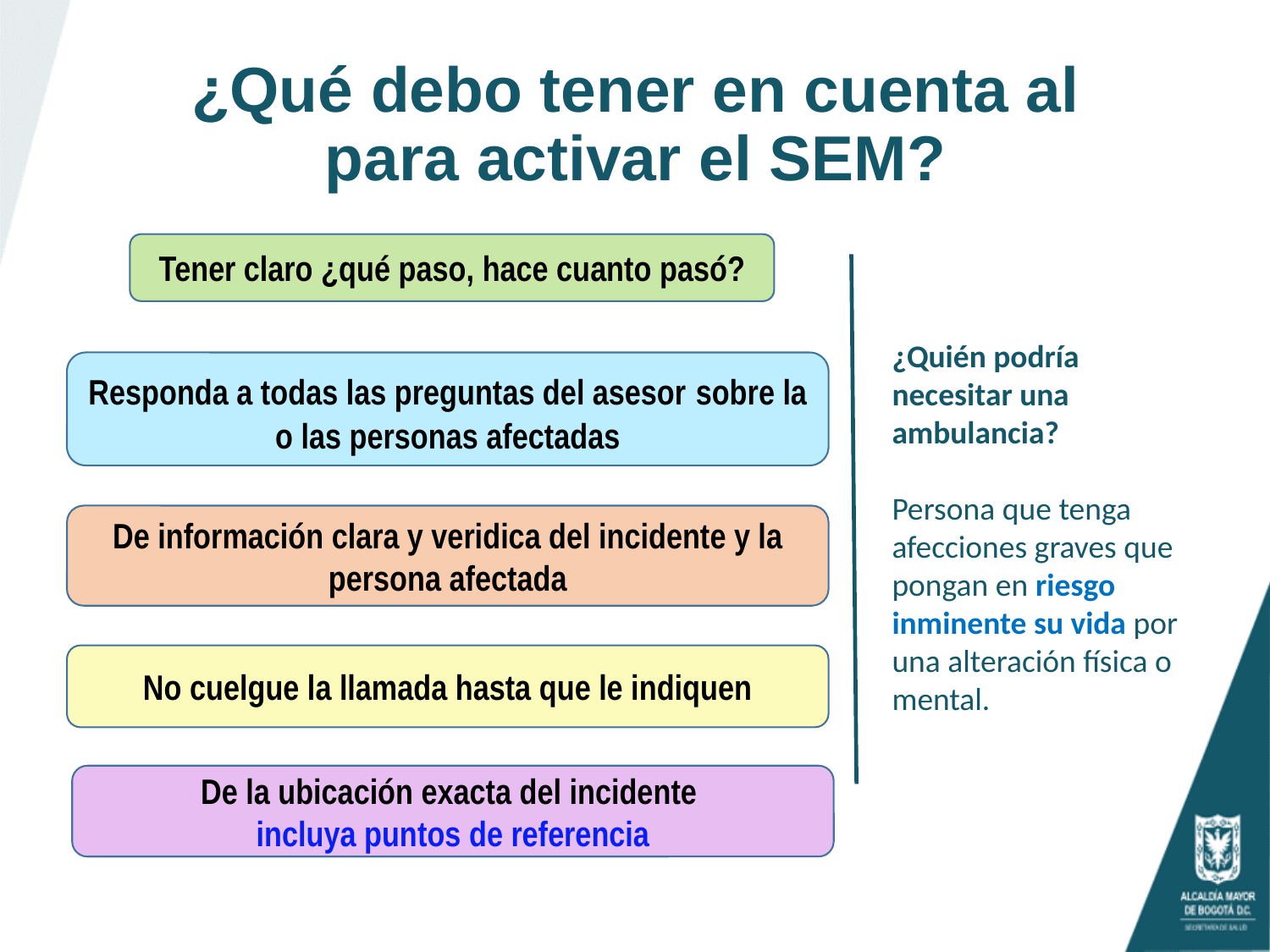

# ¿Qué debo tener en cuenta al para activar el SEM?
Tener claro ¿qué paso, hace cuanto pasó?
¿Quién podría necesitar una ambulancia?

Persona que tenga afecciones graves que pongan en riesgo inminente su vida por una alteración física o mental.​

Responda a todas las preguntas del asesor sobre la o las personas afectadas
De información clara y veridica del incidente y la persona afectada
No cuelgue la llamada hasta que le indiquen
De la ubicación exacta del incidente
incluya puntos de referencia